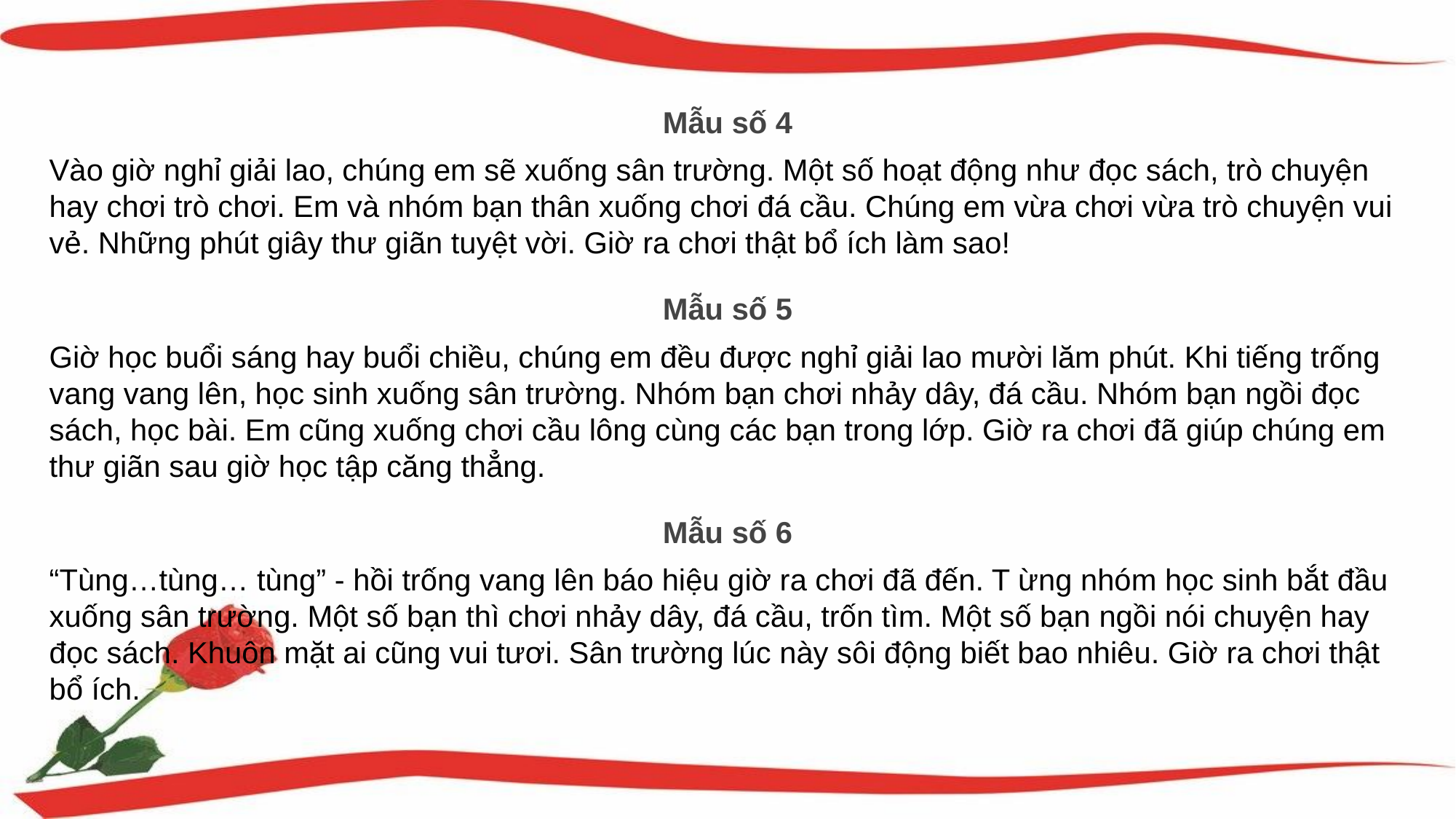

Mẫu số 4
Vào giờ nghỉ giải lao, chúng em sẽ xuống sân trường. Một số hoạt động như đọc sách, trò chuyện hay chơi trò chơi. Em và nhóm bạn thân xuống chơi đá cầu. Chúng em vừa chơi vừa trò chuyện vui vẻ. Những phút giây thư giãn tuyệt vời. Giờ ra chơi thật bổ ích làm sao!
Mẫu số 5
Giờ học buổi sáng hay buổi chiều, chúng em đều được nghỉ giải lao mười lăm phút. Khi tiếng trống vang vang lên, học sinh xuống sân trường. Nhóm bạn chơi nhảy dây, đá cầu. Nhóm bạn ngồi đọc sách, học bài. Em cũng xuống chơi cầu lông cùng các bạn trong lớp. Giờ ra chơi đã giúp chúng em thư giãn sau giờ học tập căng thẳng.
Mẫu số 6
“Tùng…tùng… tùng” - hồi trống vang lên báo hiệu giờ ra chơi đã đến. T ừng nhóm học sinh bắt đầu xuống sân trường. Một số bạn thì chơi nhảy dây, đá cầu, trốn tìm. Một số bạn ngồi nói chuyện hay đọc sách. Khuôn mặt ai cũng vui tươi. Sân trường lúc này sôi động biết bao nhiêu. Giờ ra chơi thật bổ ích.